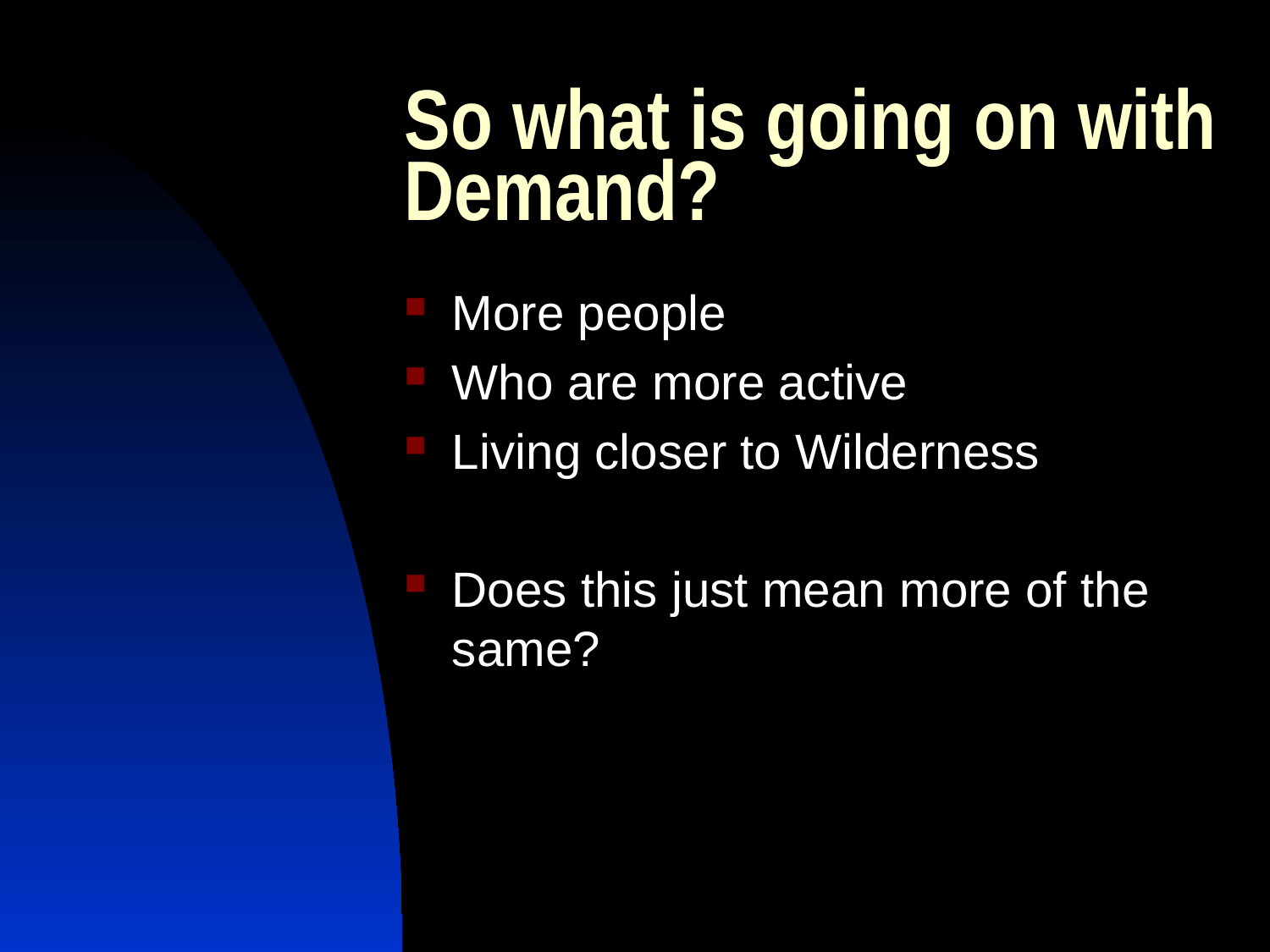

# So what is going on with Demand?
More people
Who are more active
Living closer to Wilderness

Does this just mean more of the same?